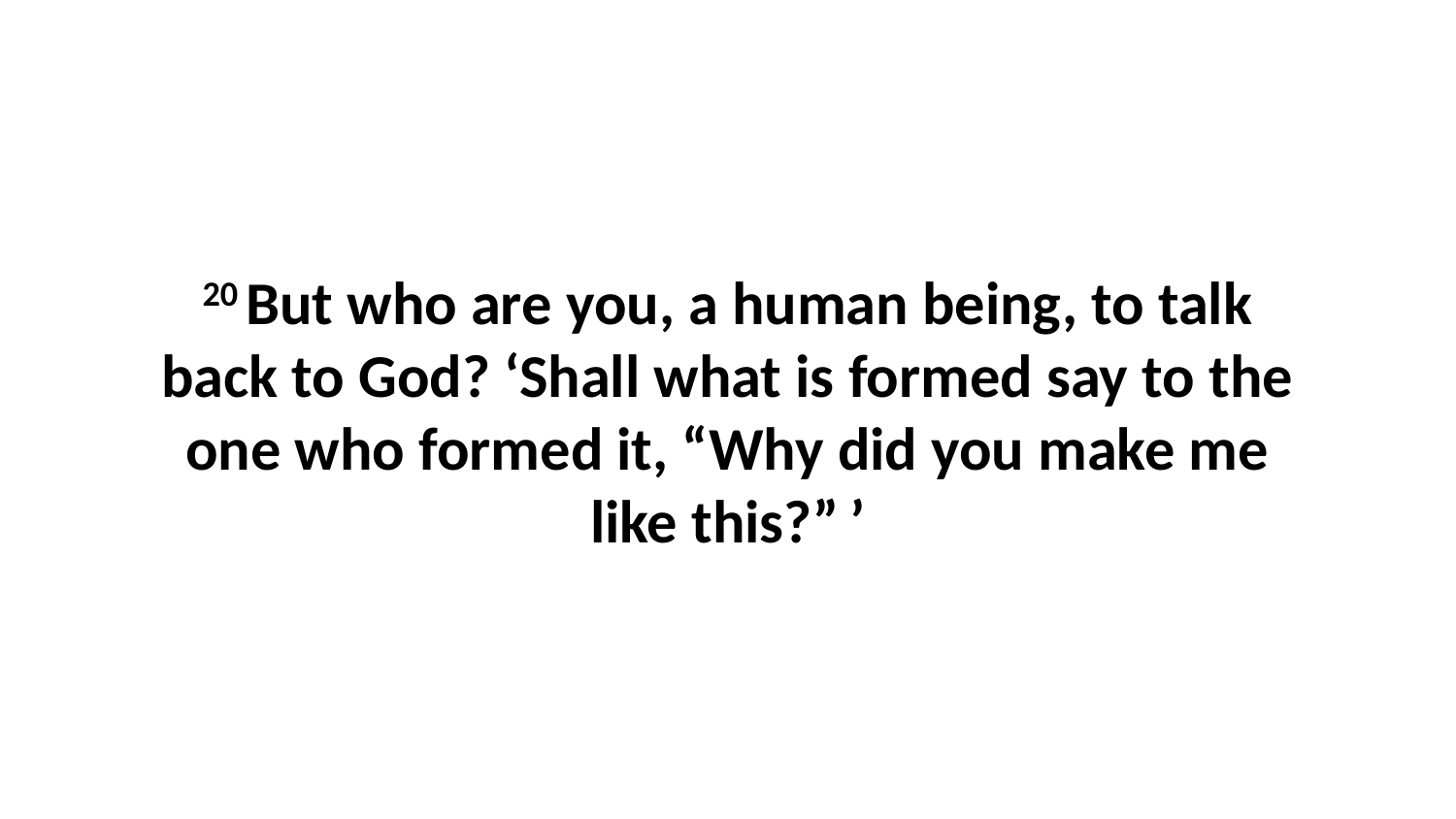

20 But who are you, a human being, to talk back to God? ‘Shall what is formed say to the one who formed it, “Why did you make me like this?” ’